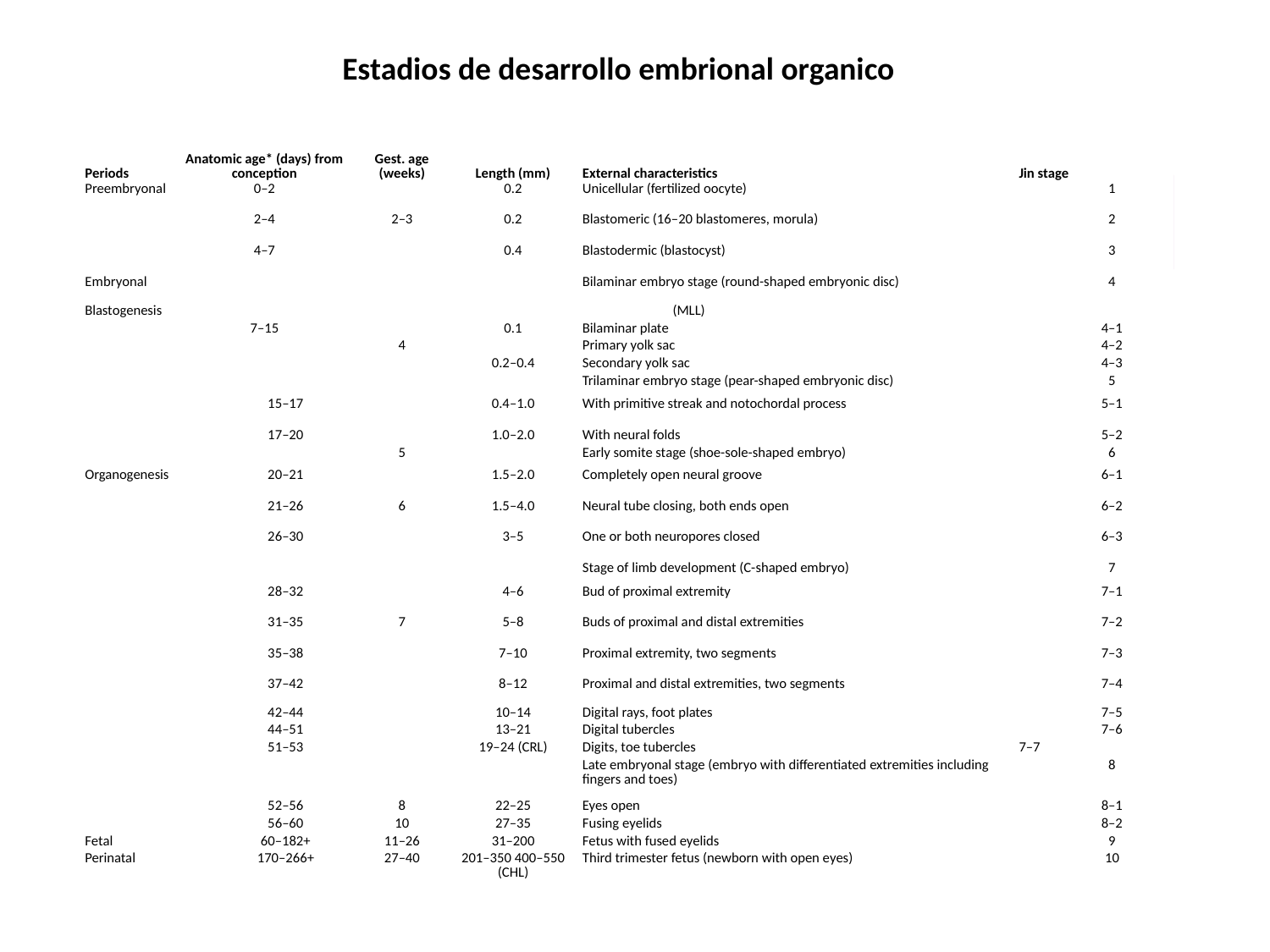

Estadios de desarrollo embrional organico
| Periods | Anatomic age\* (days) from conception |  | Gest. age (weeks) | Length (mm) | External characteristics | Jin stage |
| --- | --- | --- | --- | --- | --- | --- |
| Preembryonal | 0–2 |  |  | 0.2 | Unicellular (fertilized oocyte) | 1 |
|  | 2–4 |  | 2–3 | 0.2 | Blastomeric (16–20 blastomeres, morula) | 2 |
|  | 4–7 |  |  | 0.4 | Blastodermic (blastocyst) | 3 |
| Embryonal |  |  |  |  | Bilaminar embryo stage (round-shaped embryonic disc) | 4 |
| Blastogenesis | (MLL) |  |  |  |  |  |
|  | 7–15 |  |  | 0.1 | Bilaminar plate | 4–1 |
|  |  |  | 4 |  | Primary yolk sac | 4–2 |
|  |  |  |  | 0.2–0.4 | Secondary yolk sac | 4–3 |
|  |  |  |  |  | Trilaminar embryo stage (pear-shaped embryonic disc) | 5 |
|  |  | 15–17 |  | 0.4–1.0 | With primitive streak and notochordal process | 5–1 |
|  |  | 17–20 |  | 1.0–2.0 | With neural folds | 5–2 |
|  |  |  | 5 |  | Early somite stage (shoe-sole-shaped embryo) | 6 |
| Organogenesis |  | 20–21 |  | 1.5–2.0 | Completely open neural groove | 6–1 |
|  |  | 21–26 | 6 | 1.5–4.0 | Neural tube closing, both ends open | 6–2 |
|  |  | 26–30 |  | 3–5 | One or both neuropores closed | 6–3 |
|  |  |  |  |  | Stage of limb development (C-shaped embryo) | 7 |
|  |  | 28–32 |  | 4–6 | Bud of proximal extremity | 7–1 |
|  |  | 31–35 | 7 | 5–8 | Buds of proximal and distal extremities | 7–2 |
|  |  | 35–38 |  | 7–10 | Proximal extremity, two segments | 7–3 |
|  |  | 37–42 |  | 8–12 | Proximal and distal extremities, two segments | 7–4 |
|  |  | 42–44 |  | 10–14 | Digital rays, foot plates | 7–5 |
|  |  | 44–51 |  | 13–21 | Digital tubercles | 7–6 |
|  |  | 51–53 |  | 19–24 (CRL) | Digits, toe tubercles | 7–7 |
|  |  |  |  |  | Late embryonal stage (embryo with differentiated extremities including fingers and toes) | 8 |
|  |  | 52–56 | 8 | 22–25 | Eyes open | 8–1 |
|  |  | 56–60 | 10 | 27–35 | Fusing eyelids | 8–2 |
| Fetal |  | 60–182+ | 11–26 | 31–200 | Fetus with fused eyelids | 9 |
| Perinatal |  | 170–266+ | 27–40 | 201–350 400–550 (CHL) | Third trimester fetus (newborn with open eyes) | 10 |